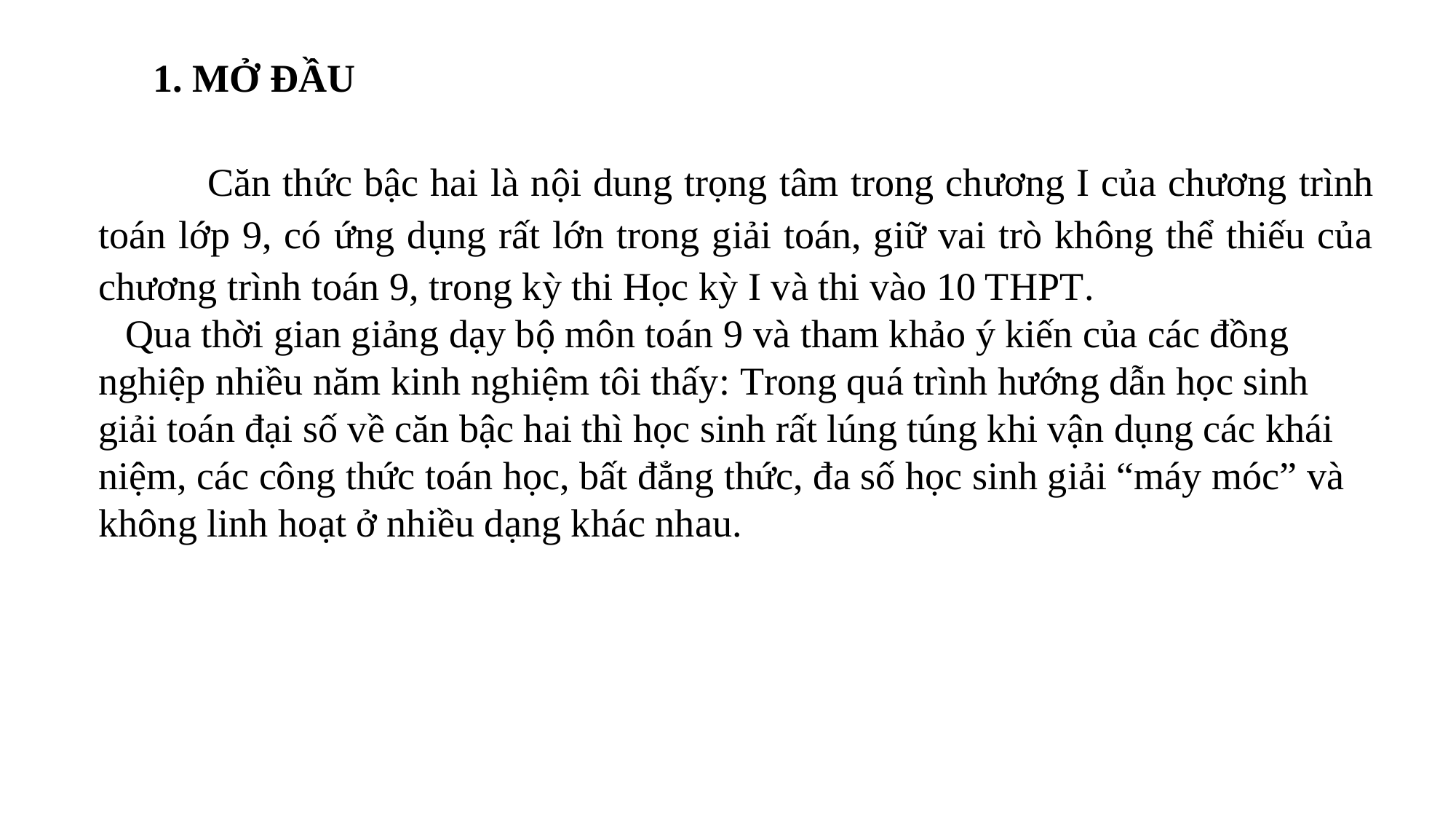

1. MỞ ĐẦU

				Căn thức bậc hai là nội dung trọng tâm trong chương I của chương trình toán lớp 9, có ứng dụng rất lớn trong giải toán, giữ vai trò không thể thiếu của chương trình toán 9, trong kỳ thi Học kỳ I và thi vào 10 THPT.
	Qua thời gian giảng dạy bộ môn toán 9 và tham khảo ý kiến của các đồng nghiệp nhiều năm kinh nghiệm tôi thấy: Trong quá trình hướng dẫn học sinh giải toán đại số về căn bậc hai thì học sinh rất lúng túng khi vận dụng các khái niệm, các công thức toán học, bất đẳng thức, đa số học sinh giải “máy móc” và không linh hoạt ở nhiều dạng khác nhau.